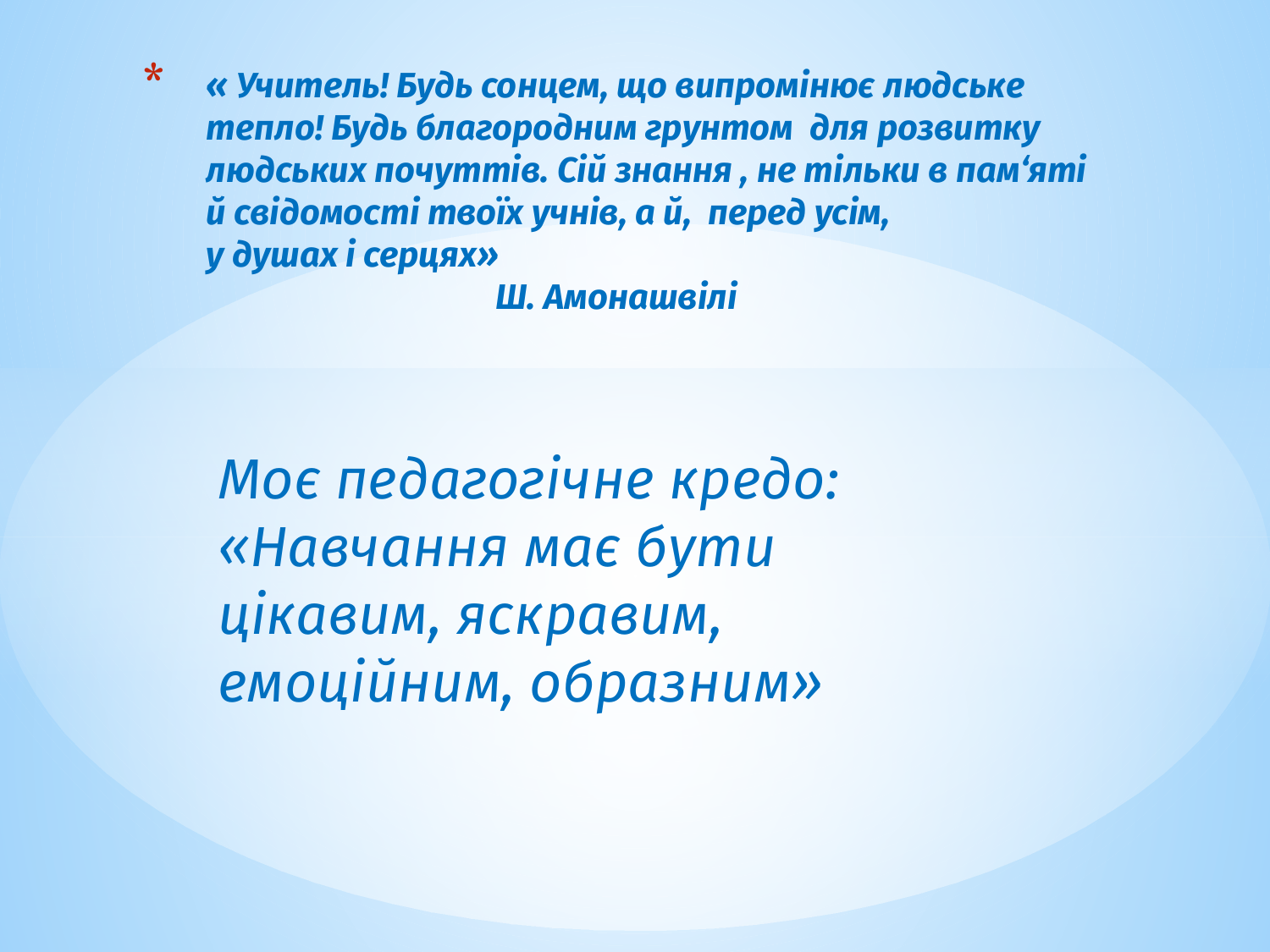

# « Учитель! Будь сонцем, що випромінює людське тепло! Будь благородним грунтом  для розвитку людських почуттів. Сій знання , не тільки в пам‘яті й свідомості твоїх учнів, а й,  перед усім, у душах і серцях» Ш. Амонашвілі
Моє педагогічне кредо:  «Навчання має бути цікавим, яскравим, емоційним, образним»